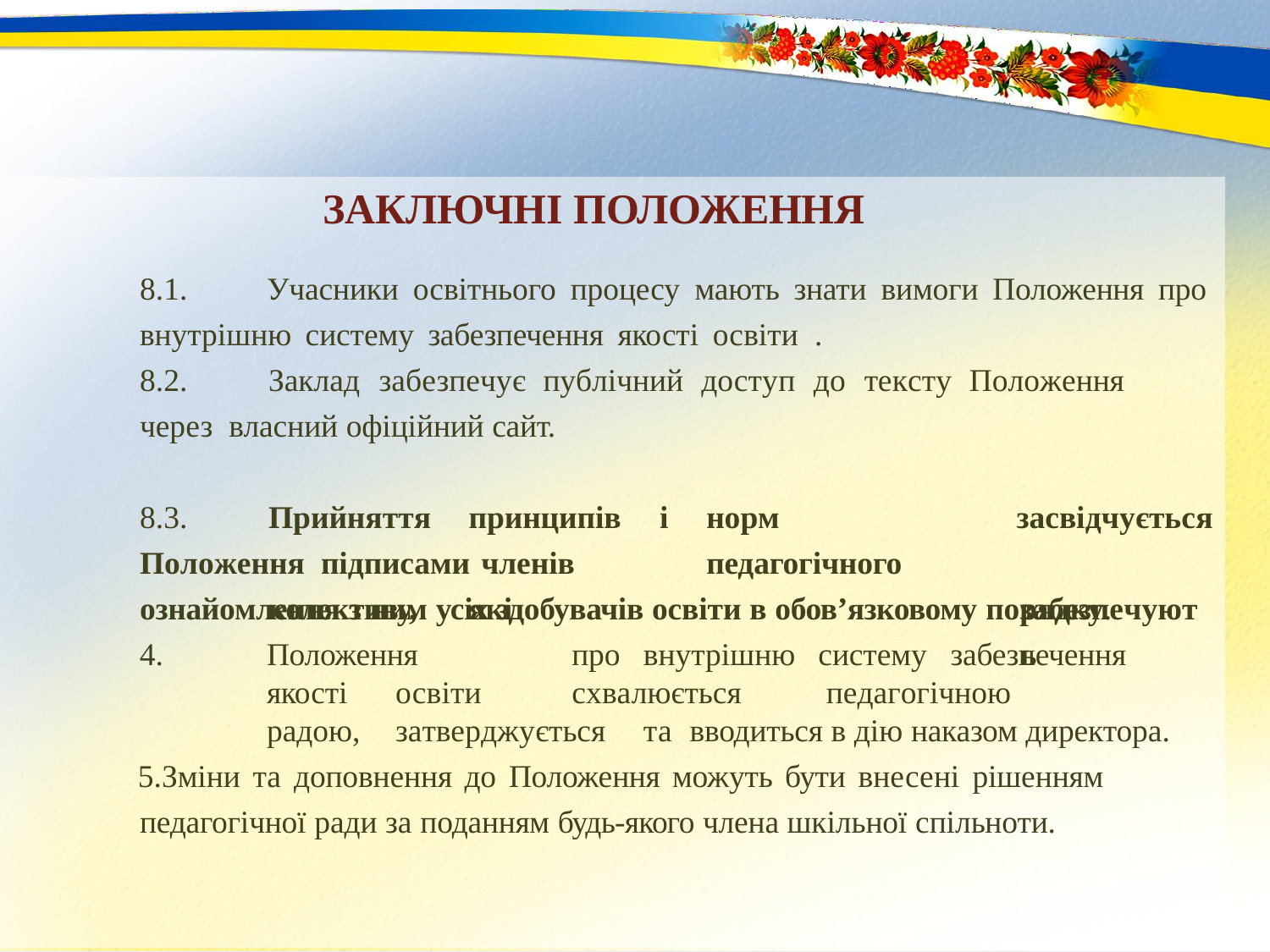

# ЗАКЛЮЧНІ ПОЛОЖЕННЯ
8.1.
Учасники освітнього процесу мають знати вимоги Положення про
внутрішню систему забезпечення якості освіти  .
8.2.	Заклад	забезпечує	публічний	доступ	до	тексту	Положення	через  власний офіційний сайт.
8.3.	Прийняття	принципів	і	норм	Положення  підписами	членів		педагогічного		колективу,	які
засвідчується  забезпечують
ознайомлення з ним усіх здобувачів освіти в обов’язковому порядку.
Положення	про	внутрішню	систему	забезпечення	якості	освіти	схвалюється	 педагогічною	радою,	затверджується	та  вводиться в дію наказом директора.
Зміни та доповнення до Положення можуть бути внесені рішенням  педагогічної ради за поданням будь-якого члена шкільної спільноти.